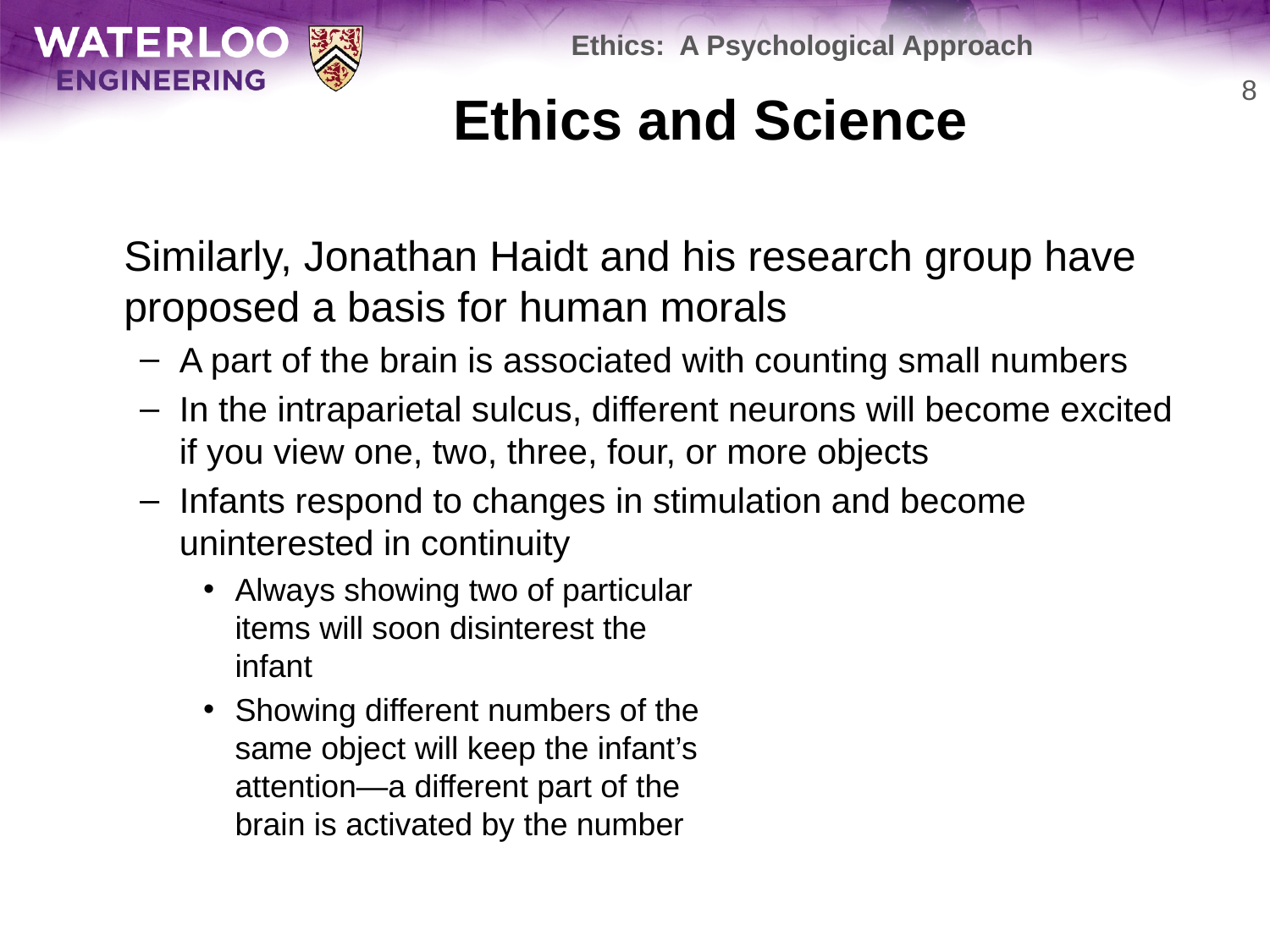

Ethics:  A Psychological Approach
# Ethics and Science
8
	Similarly, Jonathan Haidt and his research group have proposed a basis for human morals
A part of the brain is associated with counting small numbers
In the intraparietal sulcus, different neurons will become excited if you view one, two, three, four, or more objects
Infants respond to changes in stimulation and become uninterested in continuity
Always showing two of particular
items will soon disinterest the
infant
Showing different numbers of the
same object will keep the infant’s
attention—a different part of the
brain is activated by the number